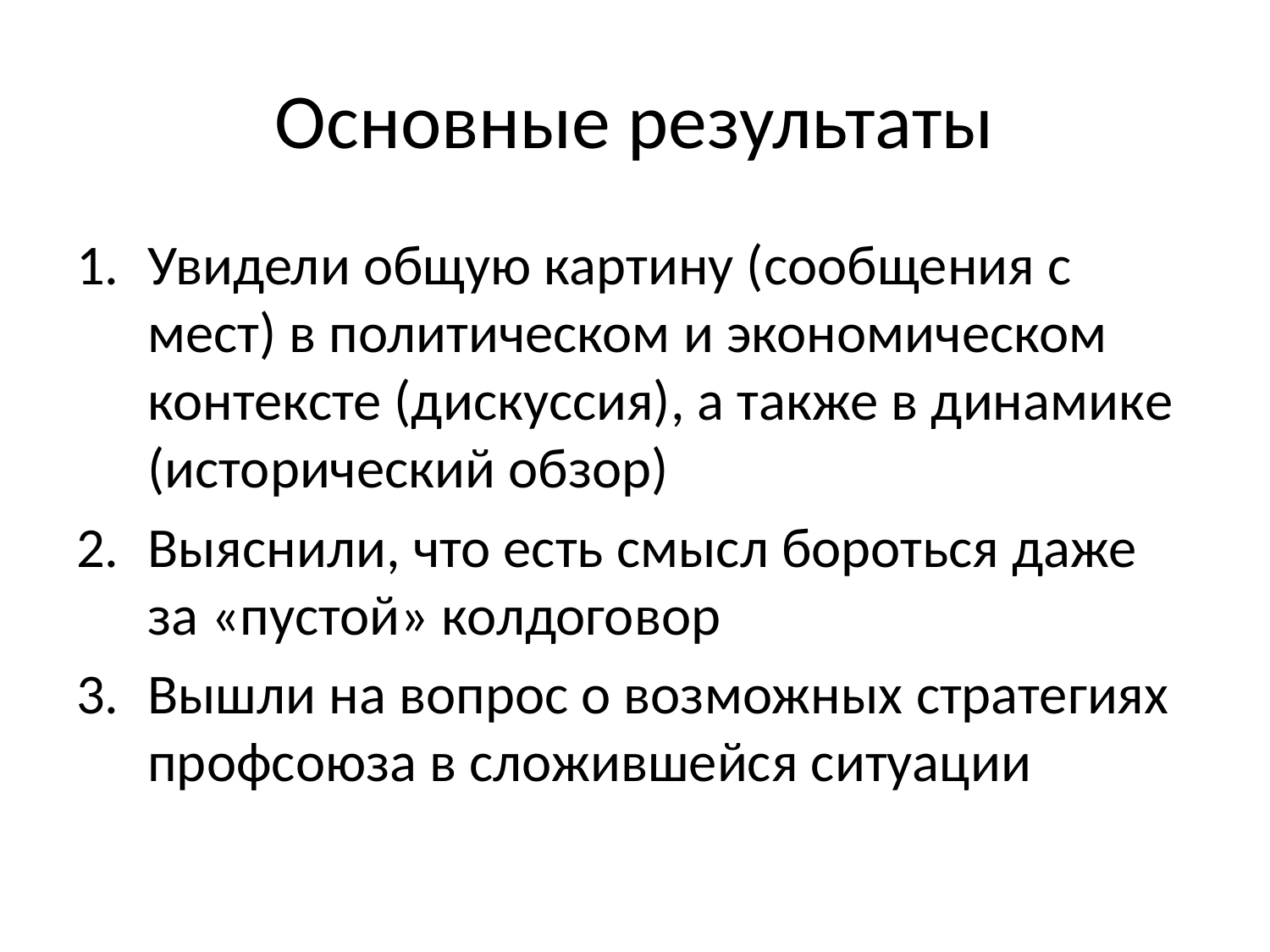

# Основные результаты
Увидели общую картину (сообщения с мест) в политическом и экономическом контексте (дискуссия), а также в динамике (исторический обзор)
Выяснили, что есть смысл бороться даже за «пустой» колдоговор
Вышли на вопрос о возможных стратегиях профсоюза в сложившейся ситуации